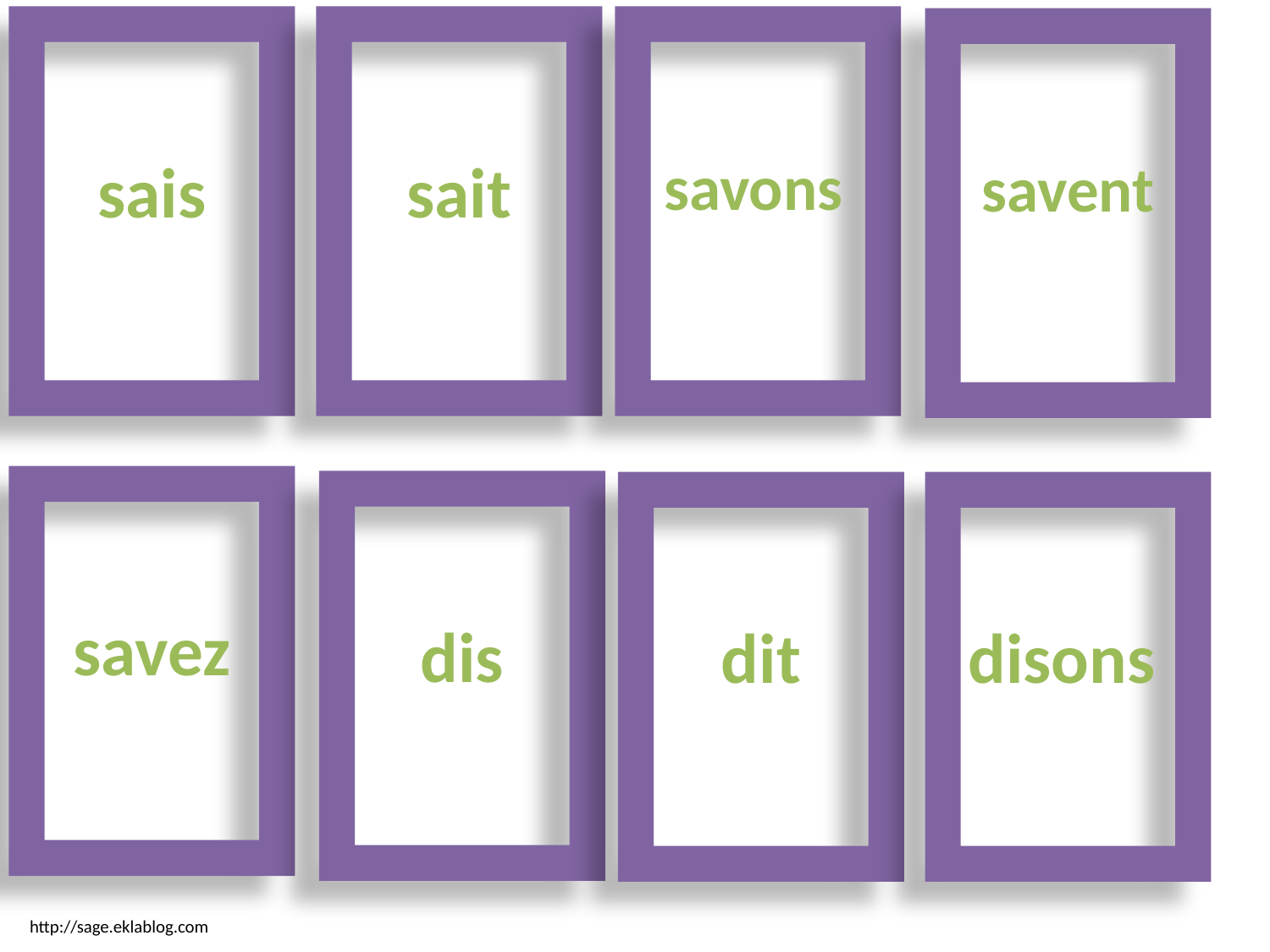

sais
sait
savons
savent

savez
dis
dit
disons
http://sage.eklablog.com